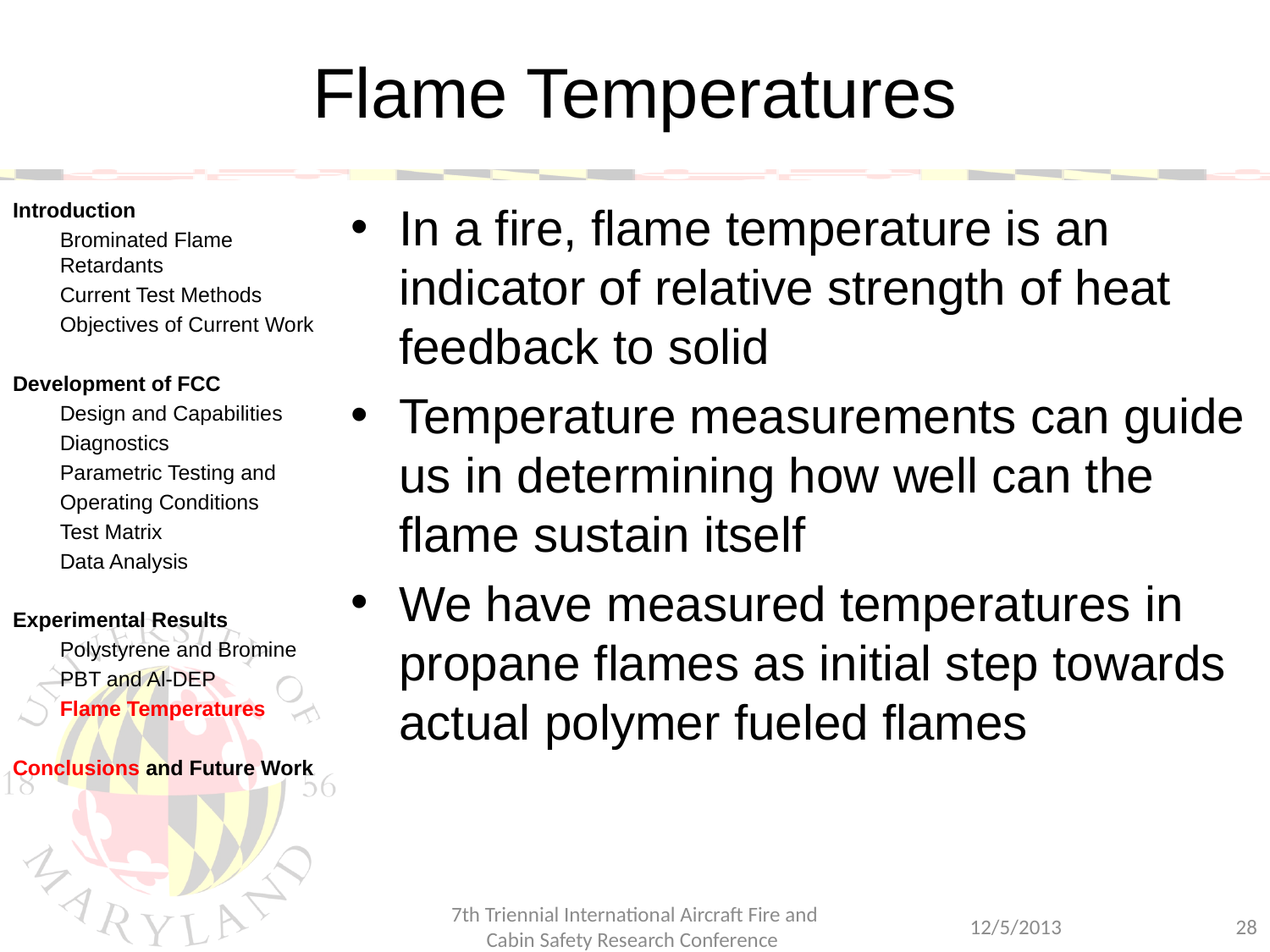

# Flame Temperatures
Introduction
	Brominated Flame Retardants
	Current Test Methods
	Objectives of Current Work

Development of FCC
	Design and Capabilities
	Diagnostics
	Parametric Testing and
	Operating Conditions
	Test Matrix
	Data Analysis

Experimental Results
	Polystyrene and Bromine
	PBT and Al-DEP
	Flame Temperatures

Conclusions and Future Work

In a fire, flame temperature is an indicator of relative strength of heat feedback to solid
Temperature measurements can guide us in determining how well can the flame sustain itself
We have measured temperatures in propane flames as initial step towards actual polymer fueled flames
7th Triennial International Aircraft Fire and Cabin Safety Research Conference
12/5/2013
28